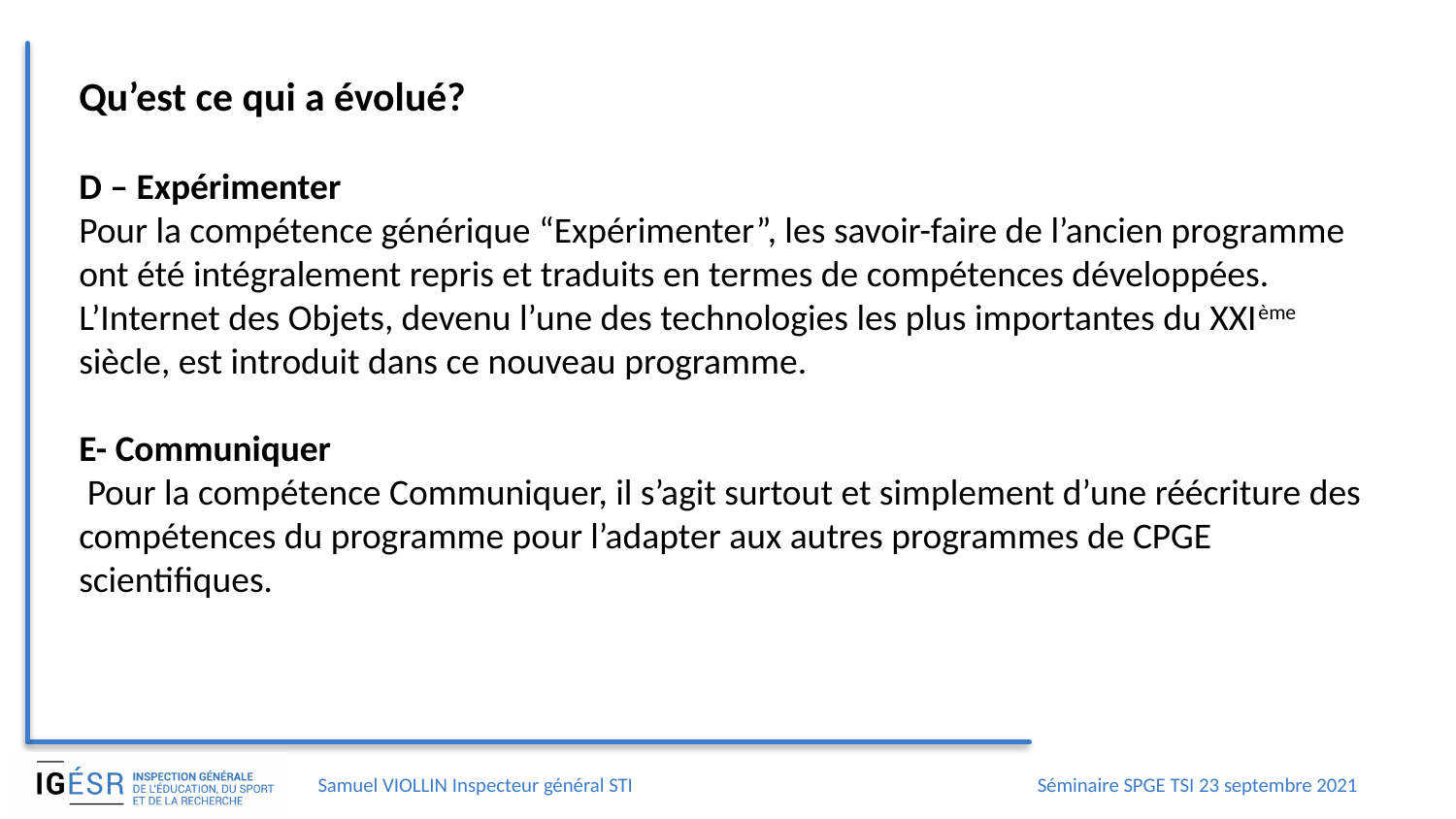

Qu’est ce qui a évolué?

D – Expérimenter
Pour la compétence générique “Expérimenter”, les savoir-faire de l’ancien programme ont été intégralement repris et traduits en termes de compétences développées. L’Internet des Objets, devenu l’une des technologies les plus importantes du XXIème siècle, est introduit dans ce nouveau programme.

E- Communiquer
 Pour la compétence Communiquer, il s’agit surtout et simplement d’une réécriture des compétences du programme pour l’adapter aux autres programmes de CPGE scientifiques.